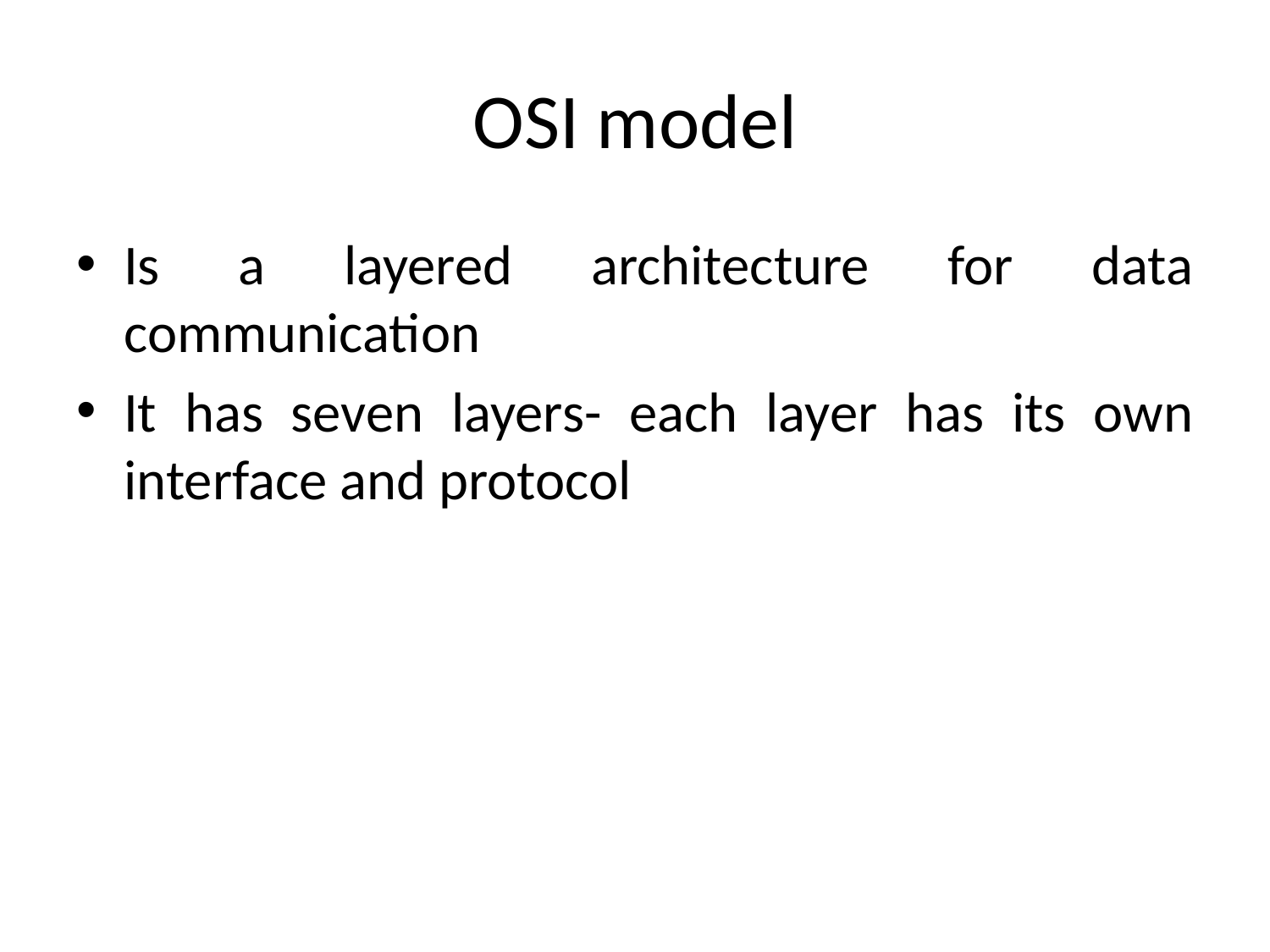

# OSI model
Is a layered architecture for data communication
It has seven layers- each layer has its own interface and protocol